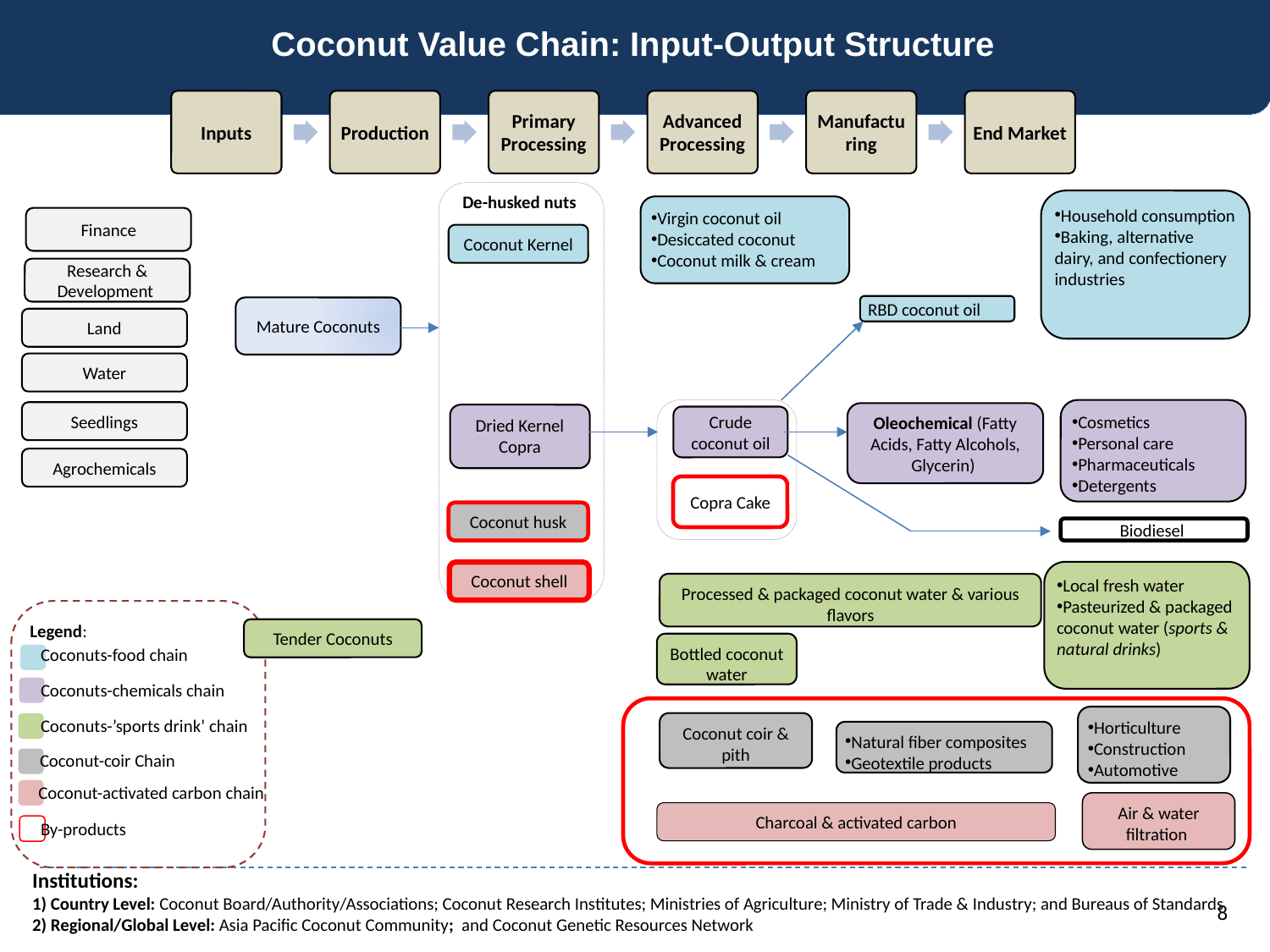

# Coconut Value Chain: Input-Output Structure
Primary Processing

Advanced Processing

Manufacturing

End Market

Production

Inputs

De-husked nuts

Household consumption
Baking, alternative dairy, and confectionery industries

Virgin coconut oil
Desiccated coconut
Coconut milk & cream

Coconut Kernel
Research & Development

RBD coconut oil

Mature Coconuts

Land

Water

Cosmetics
Personal care
Pharmaceuticals
Detergents

Seedlings
Oleochemical (Fatty Acids, Fatty Alcohols, Glycerin)

Crude coconut oil

Dried Kernel Copra

Agrochemicals

Copra Cake

Coconut husk
Biodiesel

Local fresh water
Pasteurized & packaged  coconut water (sports & natural drinks)

Coconut shell

Processed & packaged coconut water & various flavors

Legend:

Tender Coconuts

Bottled coconut water
Coconuts-food chain

Coconuts-chemicals chain

Horticulture
Construction
Automotive
Coconuts-’sports drink’ chain

Coconut coir & pith

Natural fiber composites
Geotextile products
Coconut-coir Chain

Coconut-activated carbon chain

Air & water filtration

Charcoal & activated carbon
By-products

Institutions:
1) Country Level: Coconut Board/Authority/Associations; Coconut Research Institutes; Ministries of Agriculture; Ministry of Trade & Industry; and Bureaus of Standards
2) Regional/Global Level: Asia Pacific Coconut Community;  and Coconut Genetic Resources Network

Finance

8